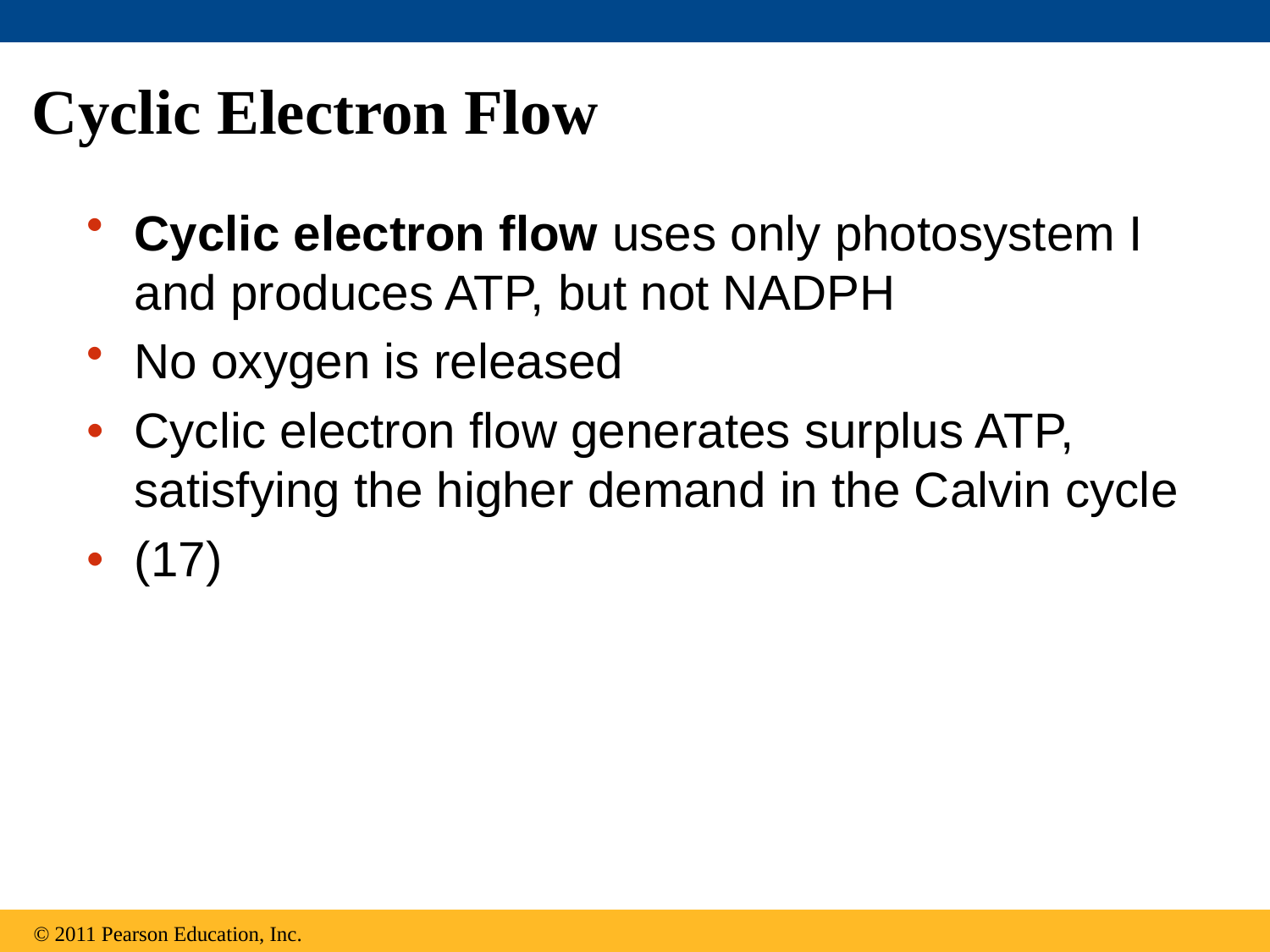

# Cyclic Electron Flow
Cyclic electron flow uses only photosystem I  and produces ATP, but not NADPH
No oxygen is released
Cyclic electron flow generates surplus ATP, satisfying the higher demand in the Calvin cycle
(17)

© 2011 Pearson Education, Inc.